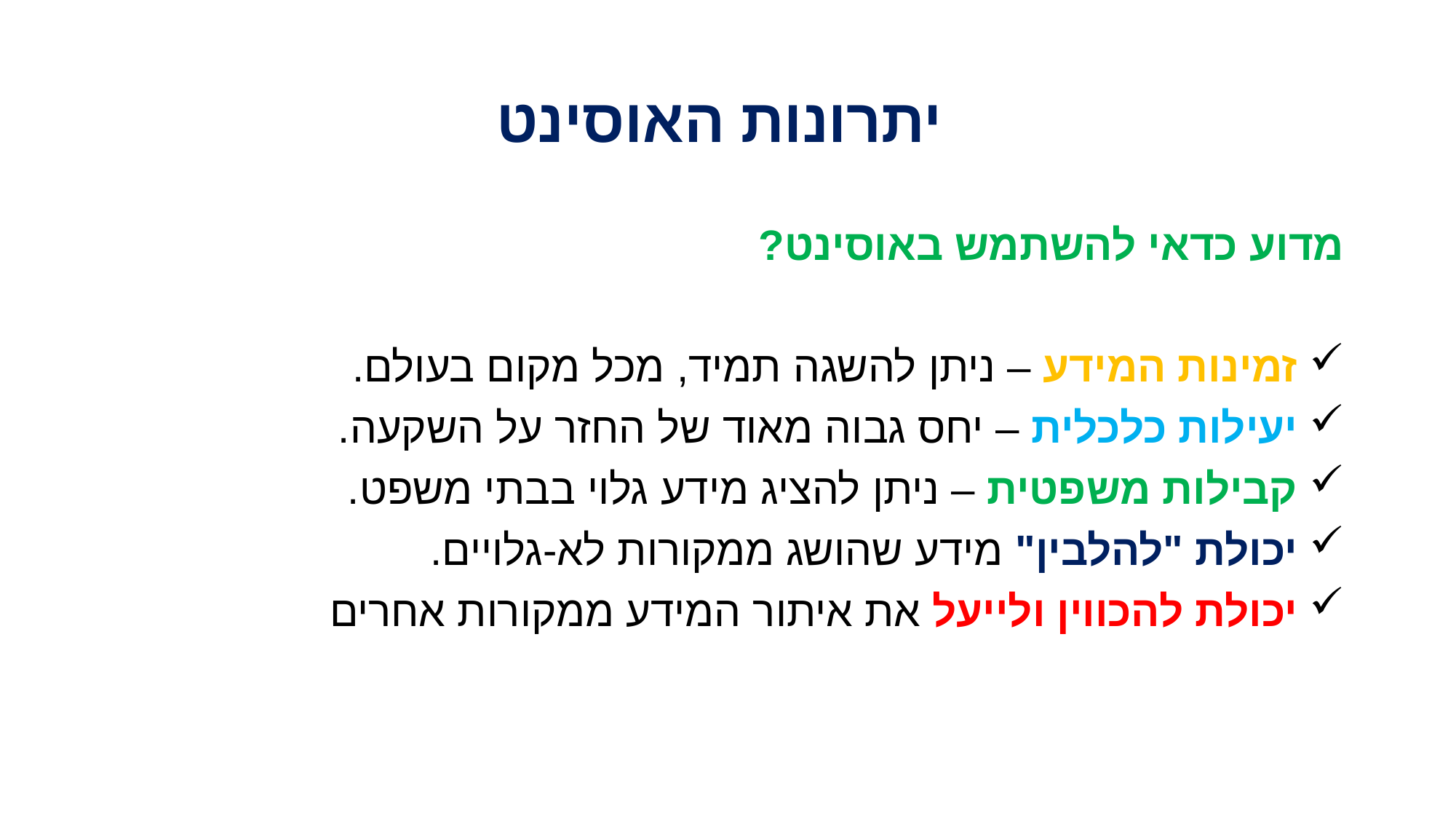

# יתרונות האוסינט
מדוע כדאי להשתמש באוסינט?

 זמינות המידע – ניתן להשגה תמיד, מכל מקום בעולם.
 יעילות כלכלית – יחס גבוה מאוד של החזר על השקעה.
 קבילות משפטית – ניתן להציג מידע גלוי בבתי משפט.
 יכולת "להלבין" מידע שהושג ממקורות לא-גלויים.
 יכולת להכווין ולייעל את איתור המידע ממקורות אחרים